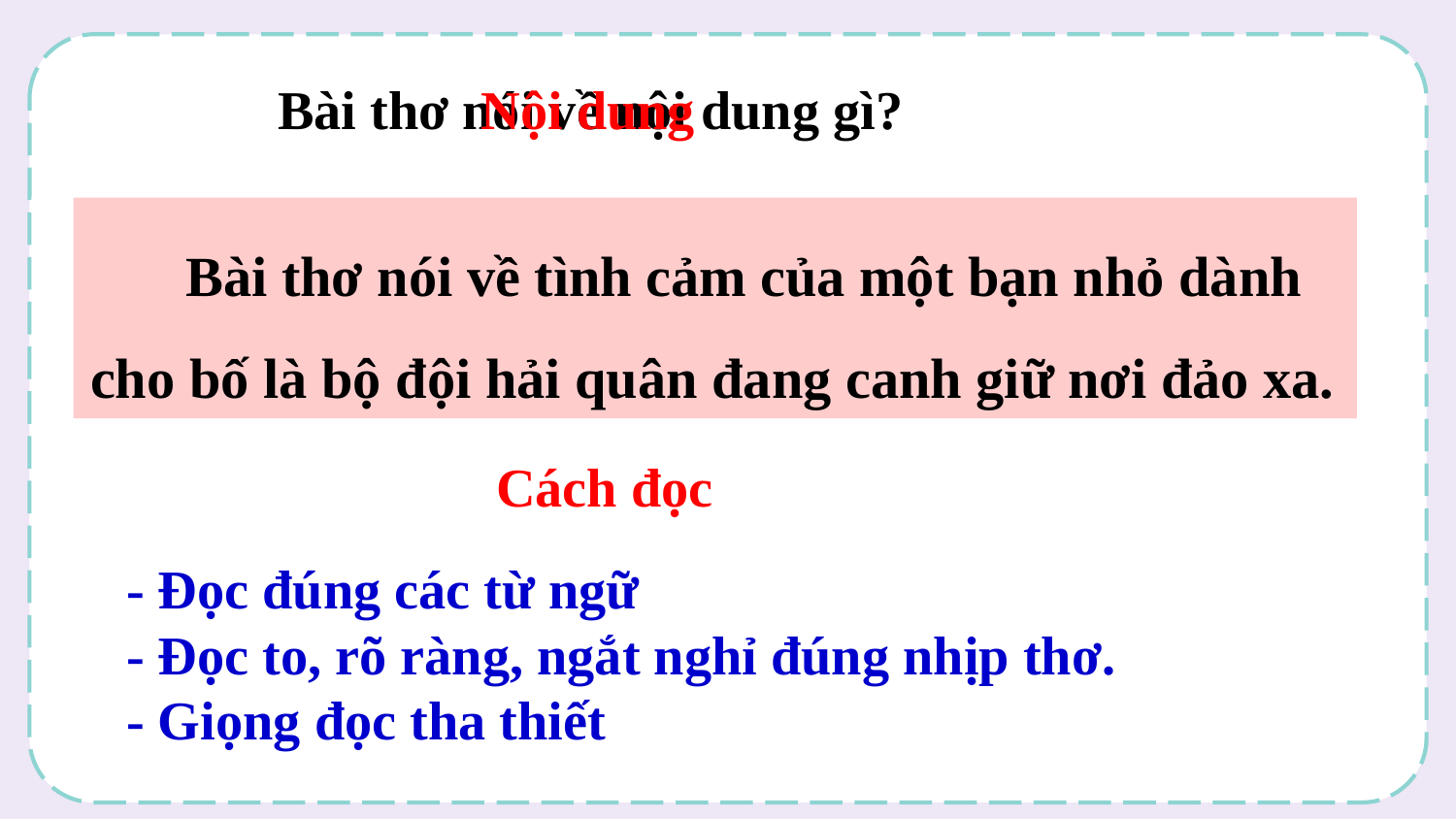

Nội dung
Bài thơ nói về nội dung gì?
       Bài thơ nói về tình cảm của một bạn nhỏ dành cho bố là bộ đội hải quân đang canh giữ nơi đảo xa.
Cách đọc
- Đọc đúng các từ ngữ
- Đọc to, rõ ràng, ngắt nghỉ đúng nhịp thơ.
- Giọng đọc tha thiết